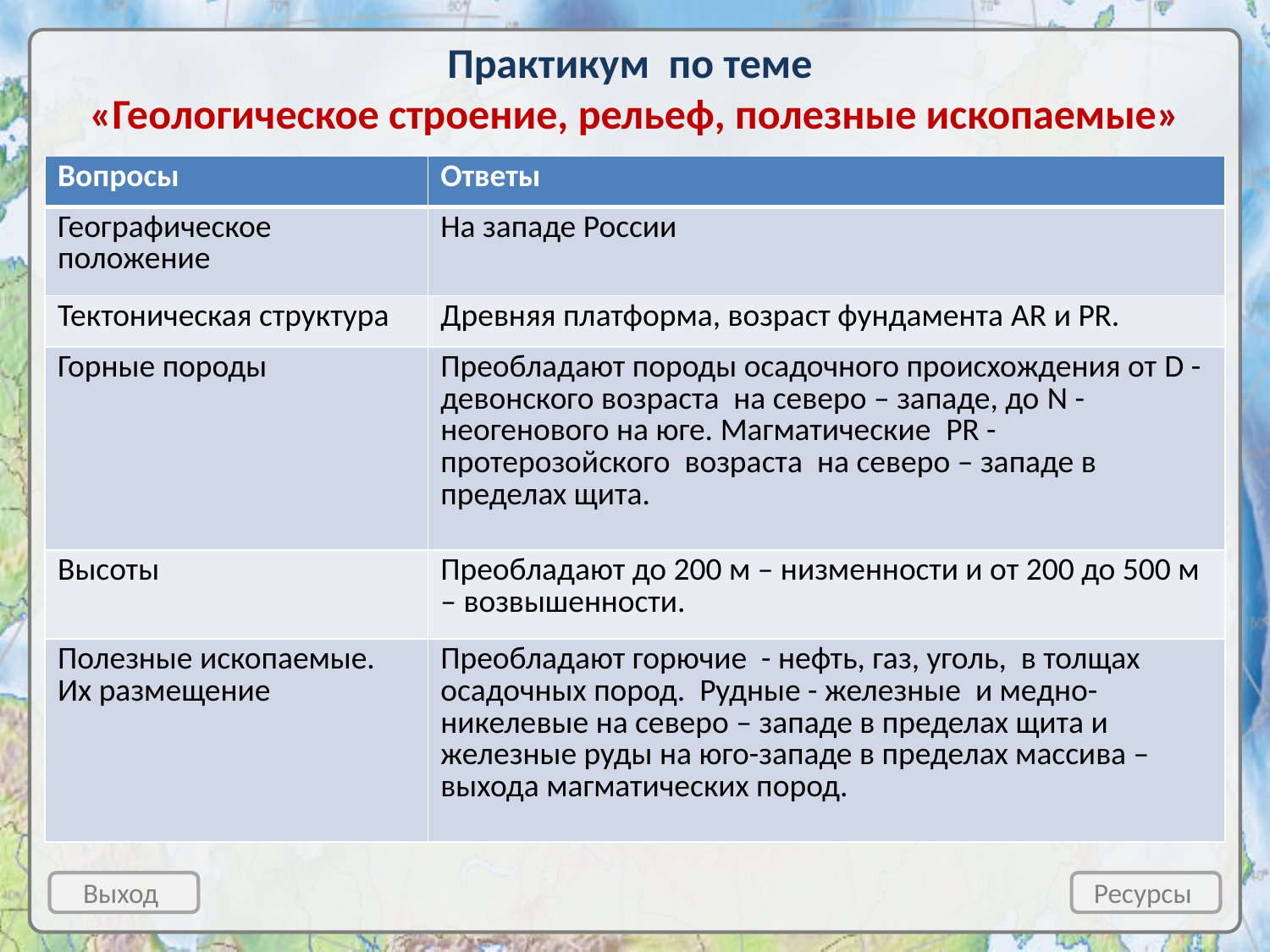

Практикум  по теме
 «Геологическое строение, рельеф, полезные ископаемые»
| Вопросы | Ответы |
| --- | --- |
| Географическое положение | На западе России |
| Тектоническая структура | Древняя платформа, возраст фундамента AR и PR. |
| Горные породы | Преобладают породы осадочного происхождения от D -девонского возраста на северо – западе, до N - неогенового на юге. Магматические PR - протерозойского возраста на северо – западе в пределах щита. |
| Высоты | Преобладают до 200 м – низменности и от 200 до 500 м – возвышенности. |
| Полезные ископаемые. Их размещение | Преобладают горючие - нефть, газ, уголь, в толщах осадочных пород. Рудные - железные и медно-никелевые на северо – западе в пределах щита и железные руды на юго-западе в пределах массива – выхода магматических пород. |
Выход
Ресурсы